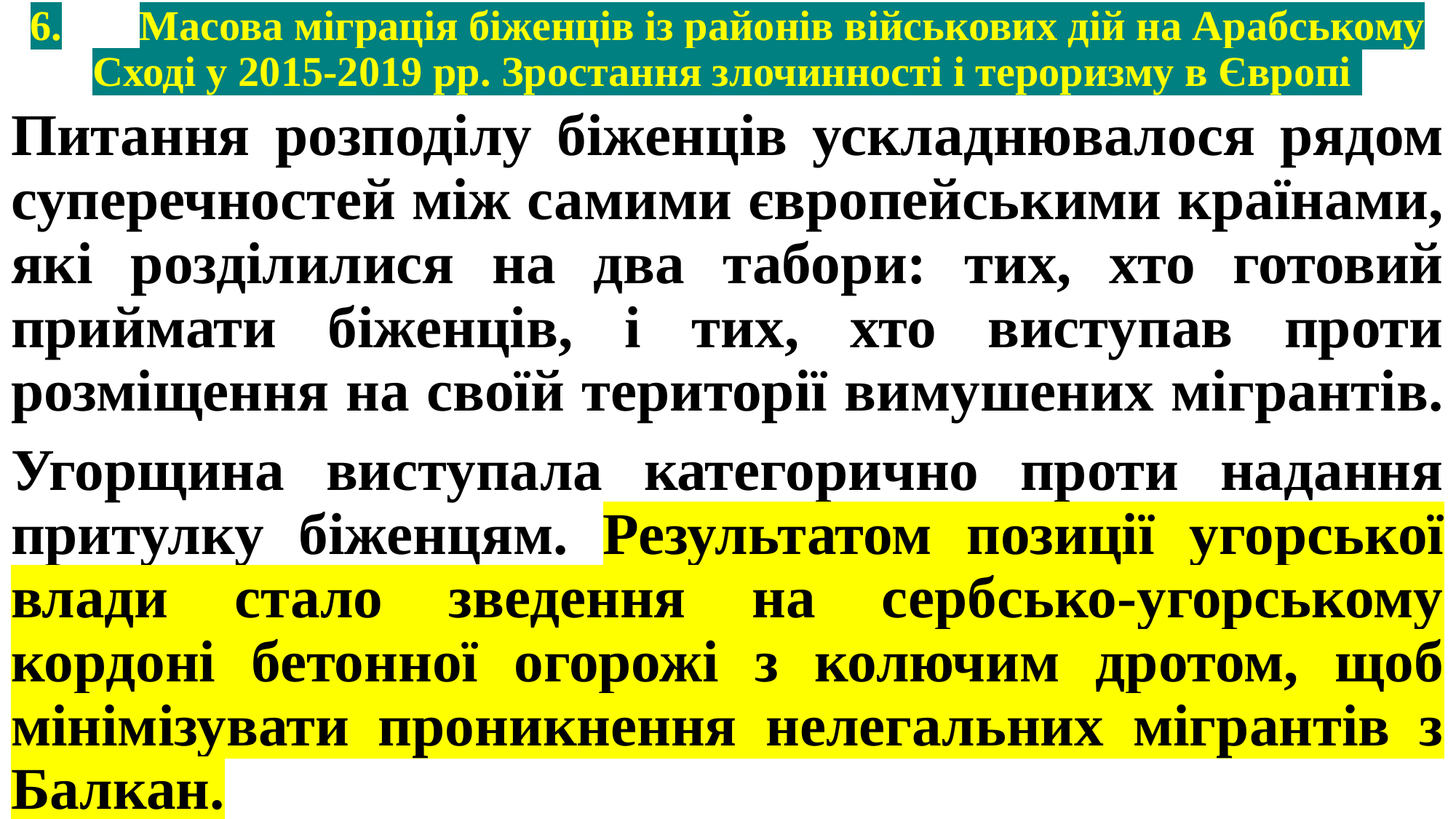

# 6.	Масова міграція біженців із районів військових дій на Арабському Сході у 2015-2019 рр. Зростання злочинності і тероризму в Європі
Питання розподілу біженців ускладнювалося рядом суперечностей між самими європейськими країнами, які розділилися на два табори: тих, хто готовий приймати біженців, і тих, хто виступав проти розміщення на своїй території вимушених мігрантів.
Угорщина виступала категорично проти надання притулку біженцям. Результатом позиції угорської влади стало зведення на сербсько-угорському кордоні бетонної огорожі з колючим дротом, щоб мінімізувати проникнення нелегальних мігрантів з Балкан.